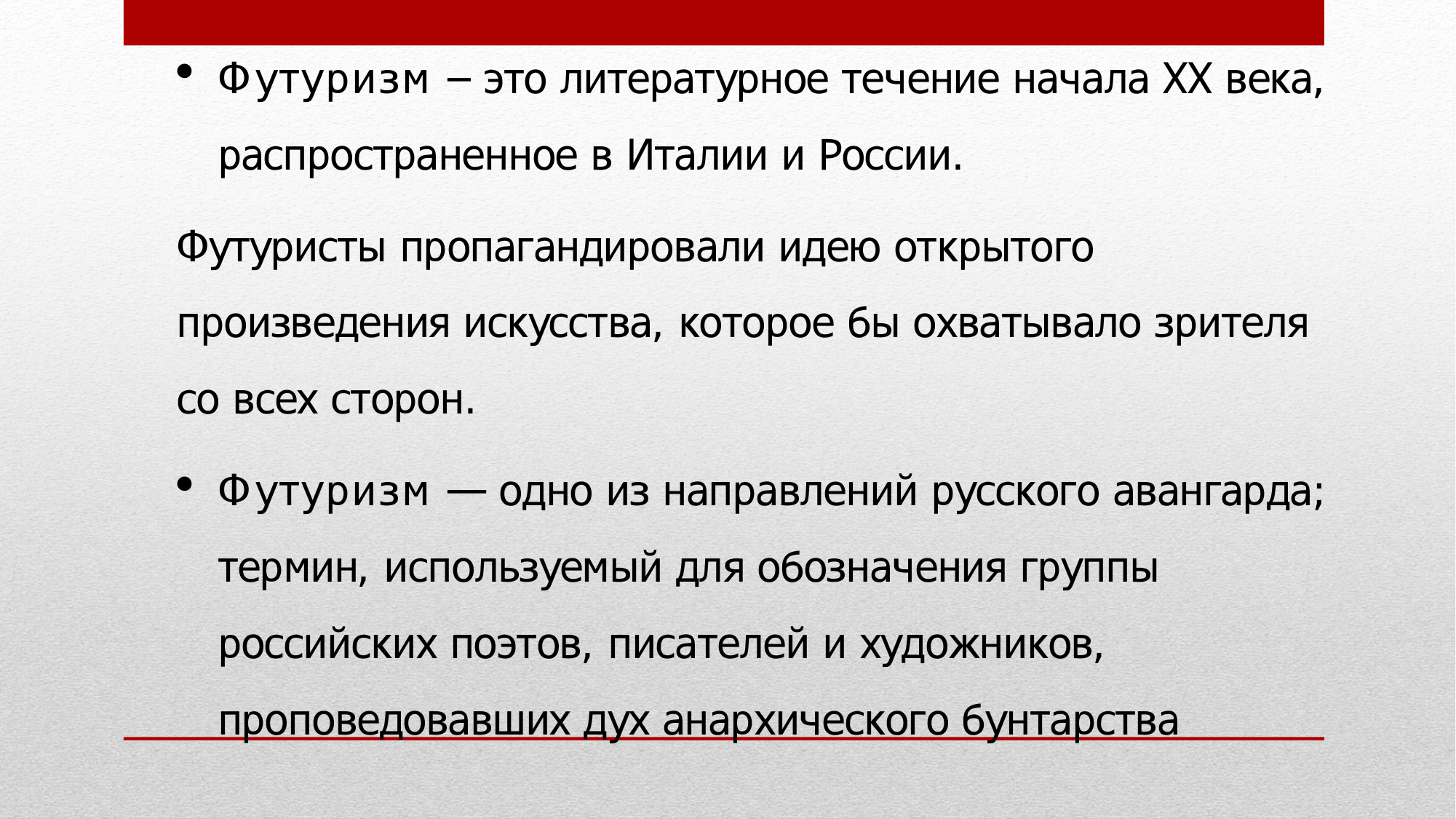

Футуризм – это литературное течение начала ХХ века, распространенное в Италии и России.
Футуристы пропагандировали идею открытого произведения искусства, которое бы охватывало зрителя со всех сторон.
Футуризм — одно из направлений русского авангарда; термин, используемый для обозначения группы российских поэтов, писателей и художников, проповедовавших дух анархического бунтарства